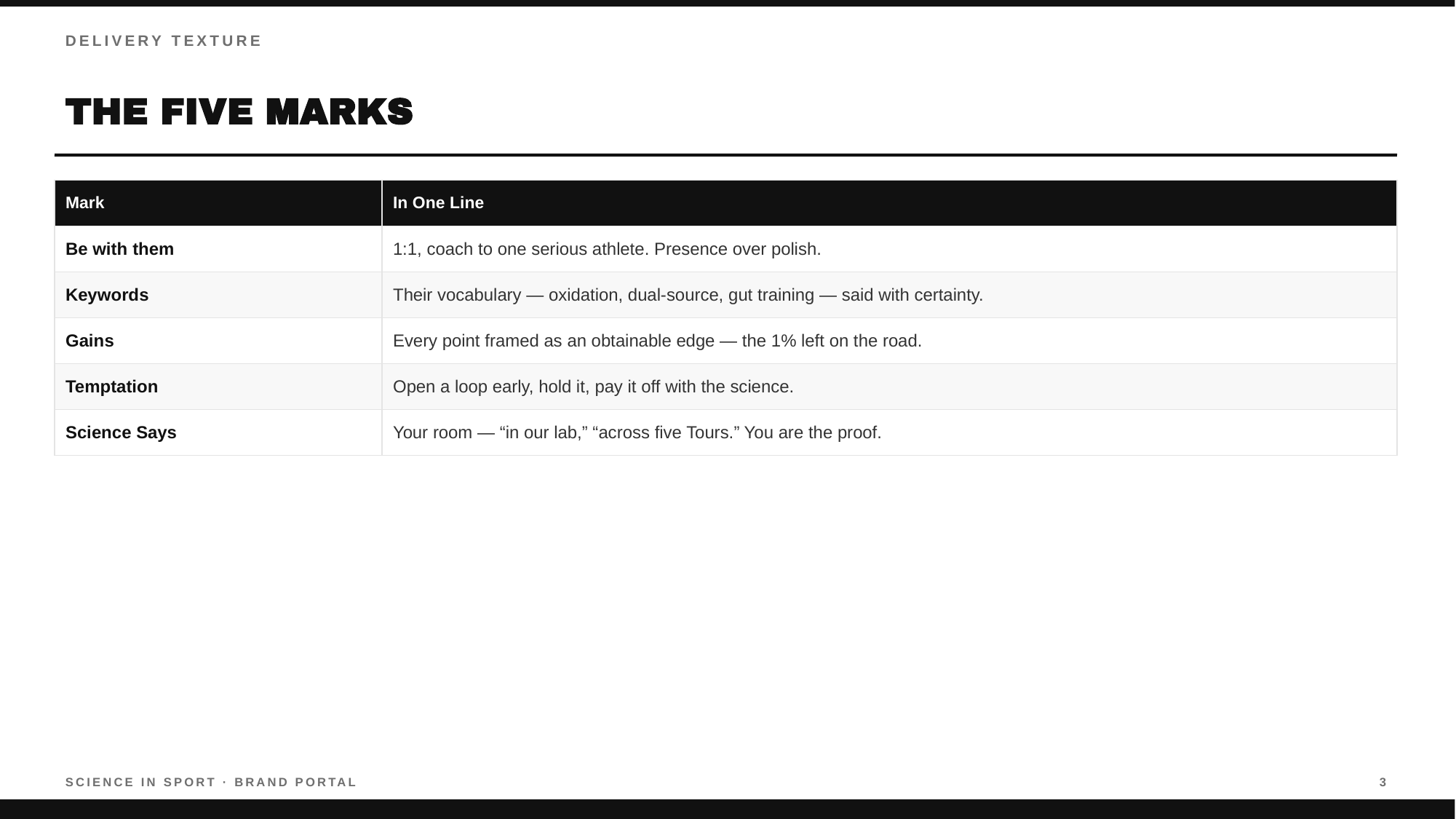

DELIVERY TEXTURE
THE FIVE MARKS

| Mark | In One Line |
| --- | --- |
| Be with them | 1:1, coach to one serious athlete. Presence over polish. |
| Keywords | Their vocabulary — oxidation, dual-source, gut training — said with certainty. |
| Gains | Every point framed as an obtainable edge — the 1% left on the road. |
| Temptation | Open a loop early, hold it, pay it off with the science. |
| Science Says | Your room — “in our lab,” “across five Tours.” You are the proof. |
SCIENCE IN SPORT · BRAND PORTAL
3